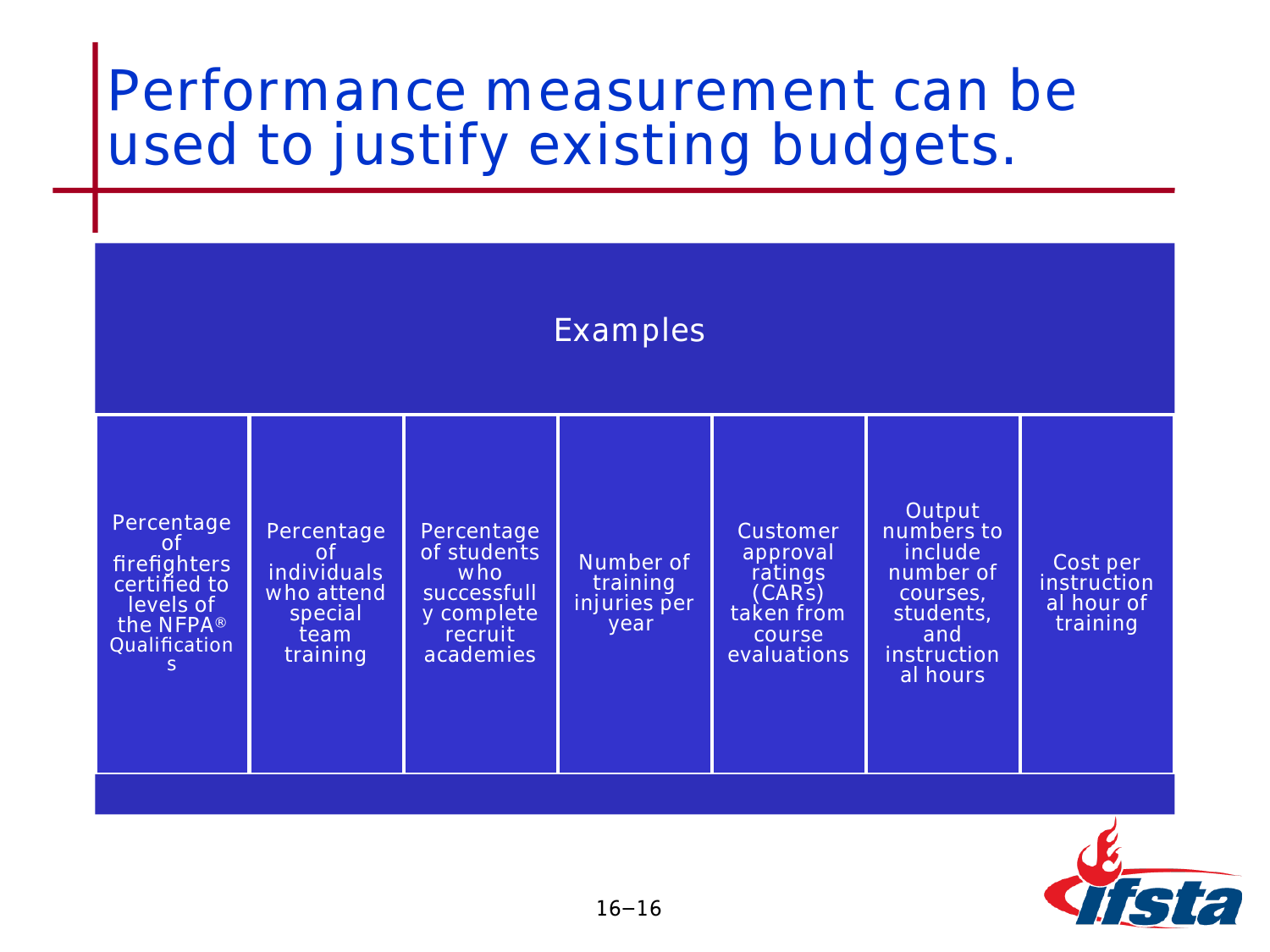

# Performance measurement can be used to justify existing budgets.
Examples
Percentage of firefighters certified to levels of the NFPA® Qualifications
Percentage of individuals who attend special team training
Percentage of students who successfully complete recruit academies
Number of training injuries per year
Customer approval ratings (CARs) taken from course evaluations
Output numbers to include number of courses, students, and instructional hours
Cost per instructional hour of training
16–16